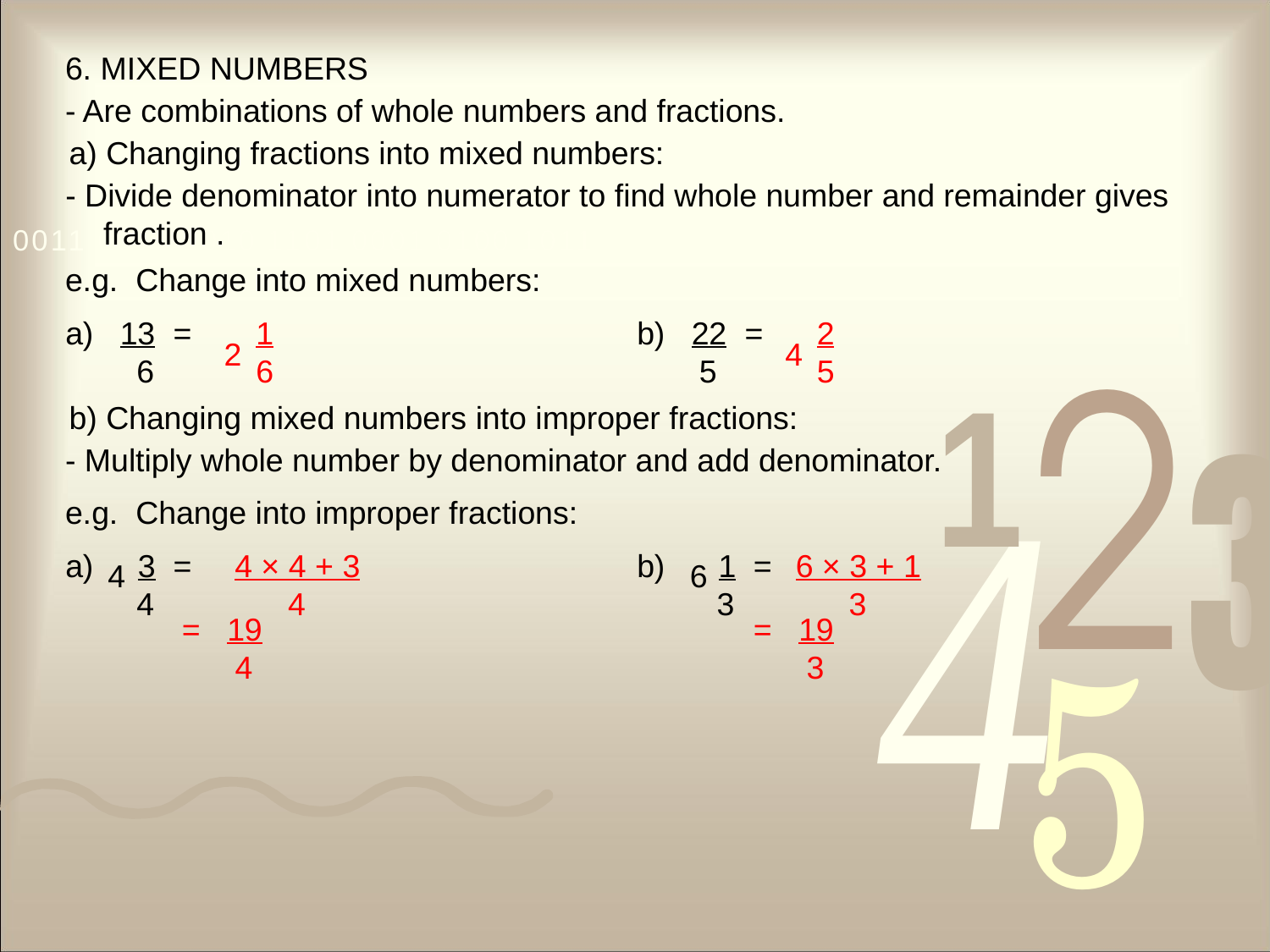

6. MIXED NUMBERS
- Are combinations of whole numbers and fractions.
    a) Changing fractions into mixed numbers:
- Divide denominator into numerator to find whole number and remainder gives fraction .
e.g.  Change into mixed numbers:
a)   13  =
        6
1
6
b)   22  =
       5
2
5
2
4
    b) Changing mixed numbers into improper fractions:
- Multiply whole number by denominator and add denominator.
e.g.  Change into improper fractions:
a)     3  =
        4
4 × 4 + 3
      4
b)      1  =
         3
6 × 3 + 1
      3
4
6
=   19
      4
=   19
      3